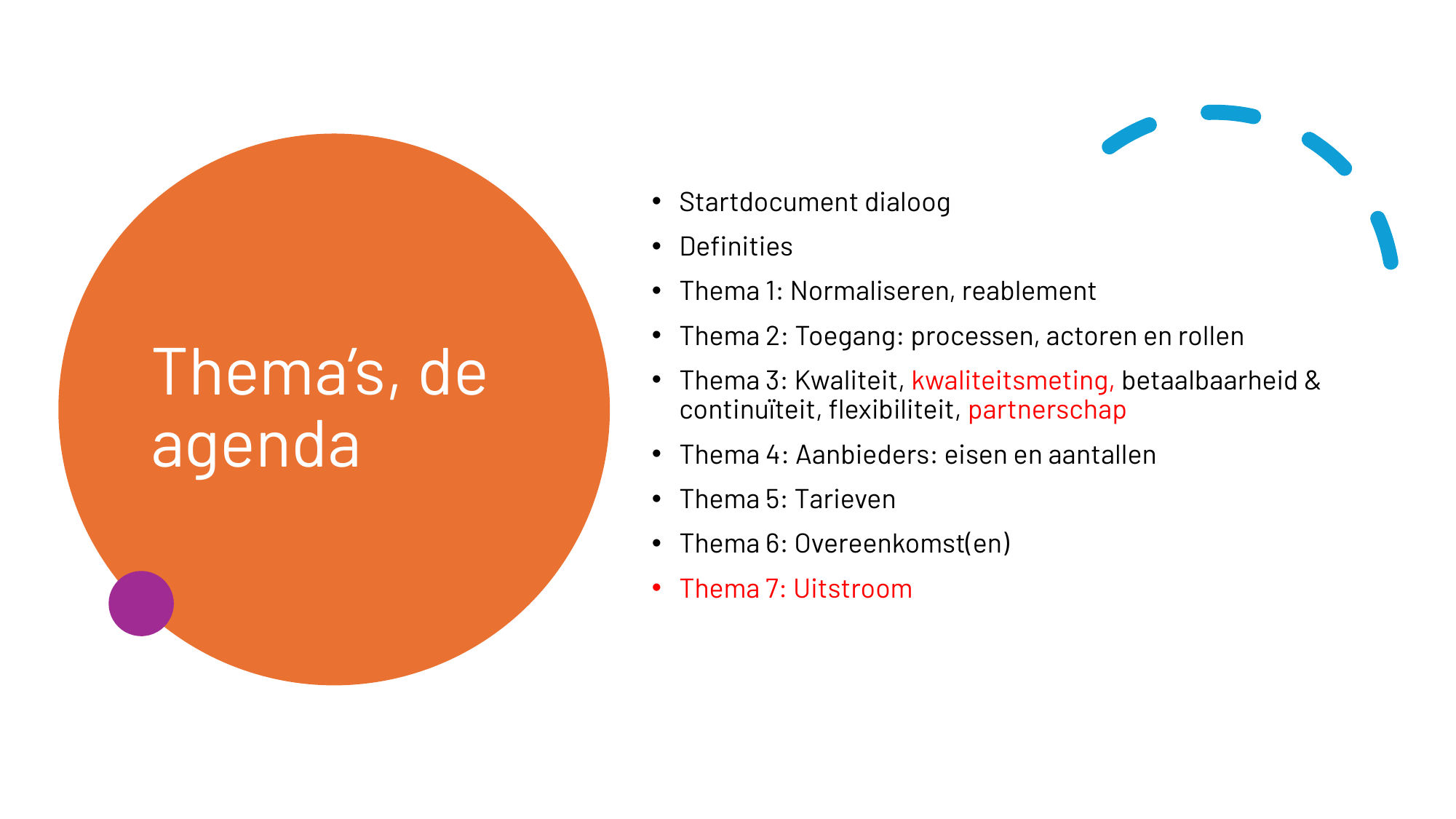

# Thema’s, de agenda
Startdocument dialoog
Definities
Thema 1: Normaliseren, reablement
Thema 2: Toegang: processen, actoren en rollen
Thema 3: Kwaliteit, kwaliteitsmeting, betaalbaarheid & continuïteit, flexibiliteit, partnerschap
Thema 4: Aanbieders: eisen en aantallen
Thema 5: Tarieven
Thema 6: Overeenkomst(en)
Thema 7: Uitstroom